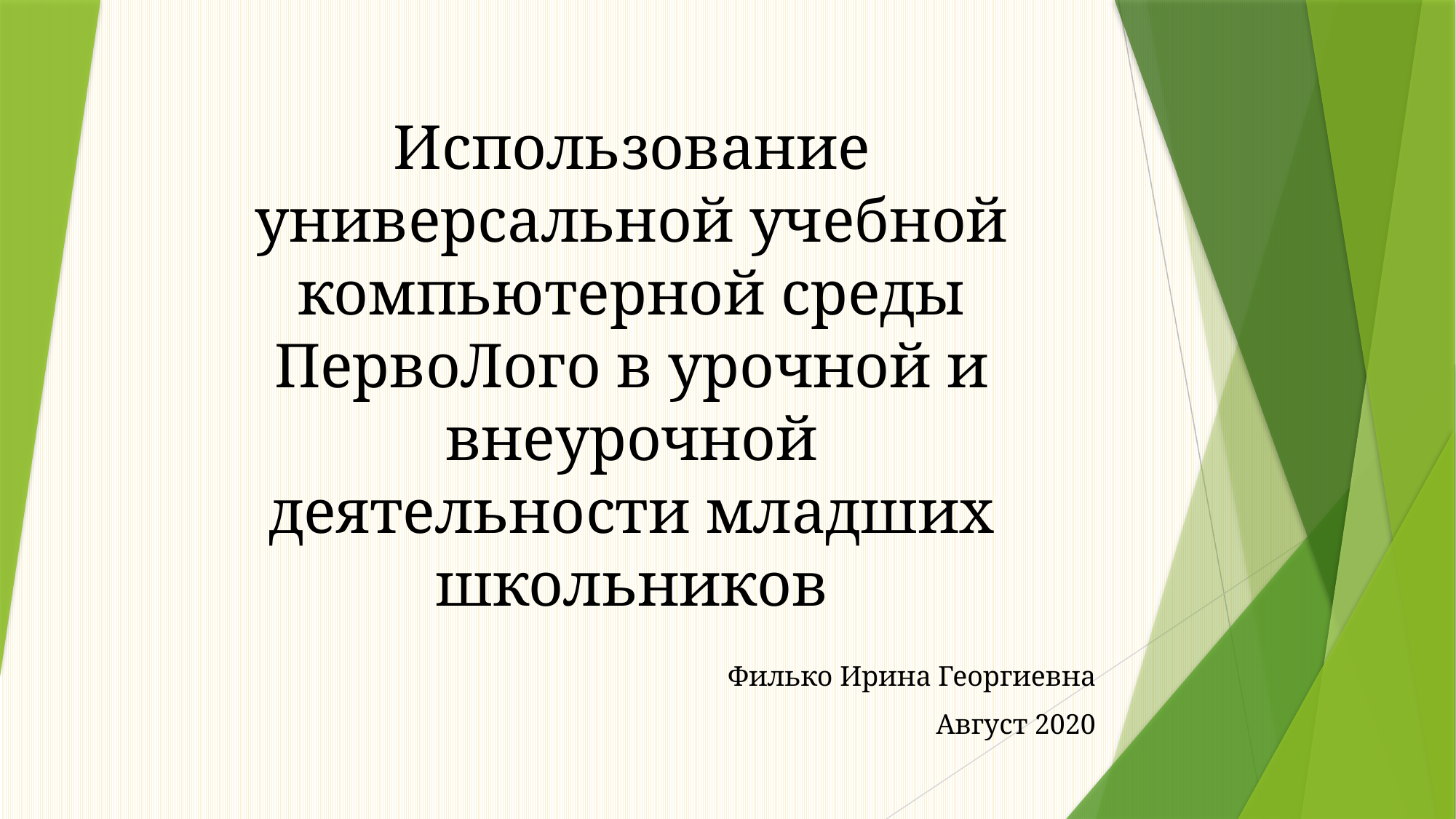

# Использование универсальной учебной компьютерной среды ПервоЛого в урочной и внеурочной деятельности младших школьников
Филько Ирина Георгиевна
Август 2020